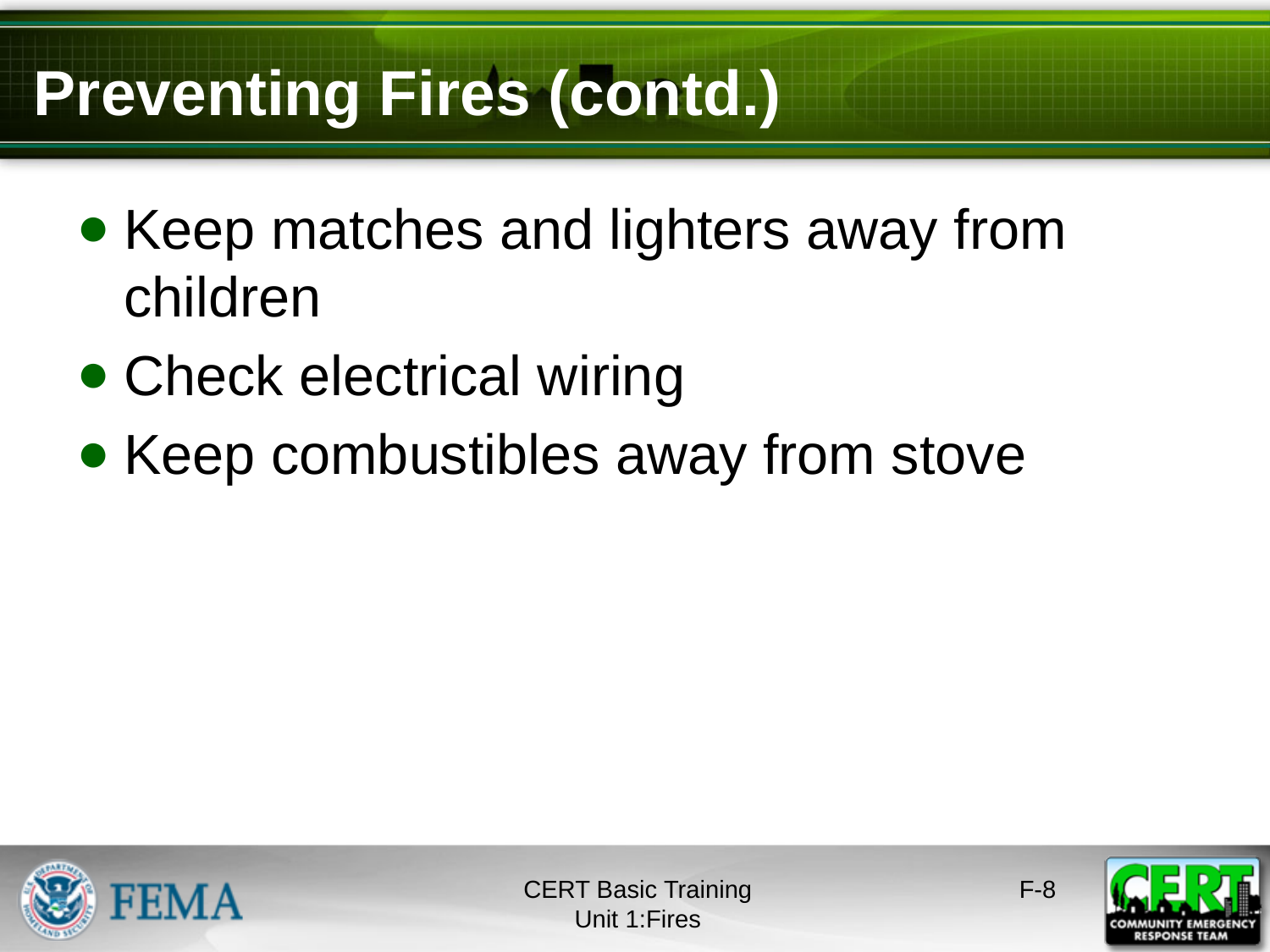

# Preventing Fires (contd.)
Keep matches and lighters away from children
Check electrical wiring
Keep combustibles away from stove

CERT Basic Training
Unit 1:Fires
F-8